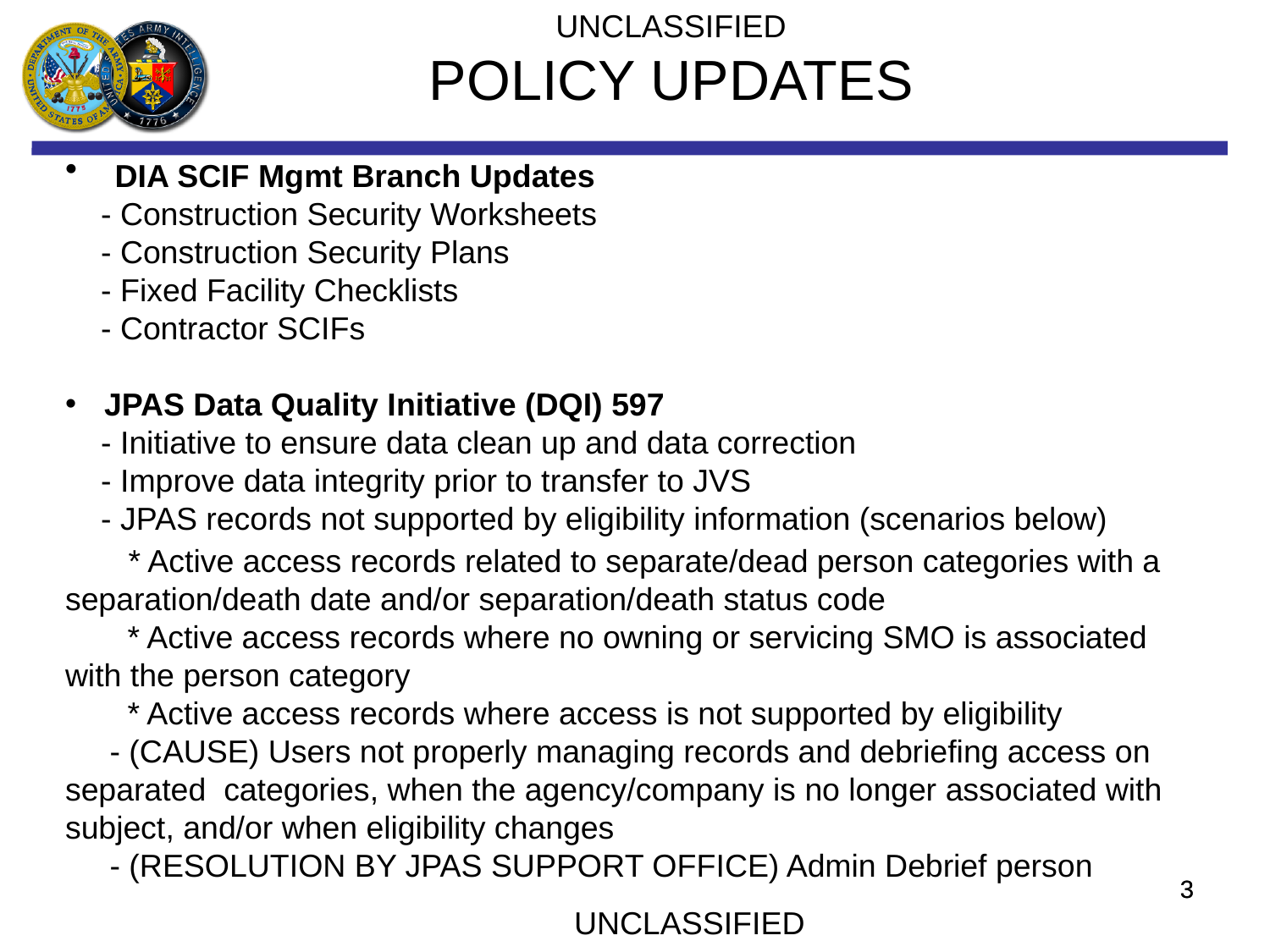

UNCLASSIFIED
POLICY UPDATES
  DIA SCIF Mgmt Branch Updates
    - Construction Security Worksheets
    - Construction Security Plans
    - Fixed Facility Checklists
    - Contractor SCIFs

 JPAS Data Quality Initiative (DQI) 597
    - Initiative to ensure data clean up and data correction
    - Improve data integrity prior to transfer to JVS
    - JPAS records not supported by eligibility information (scenarios below)
       * Active access records related to separate/dead person categories with a separation/death date and/or separation/death status code
       * Active access records where no owning or servicing SMO is associated with the person category
       * Active access records where access is not supported by eligibility
     - (CAUSE) Users not properly managing records and debriefing access on separated  categories, when the agency/company is no longer associated with subject, and/or when eligibility changes
     - (RESOLUTION BY JPAS SUPPORT OFFICE) Admin Debrief person

3
3

UNCLASSIFIED